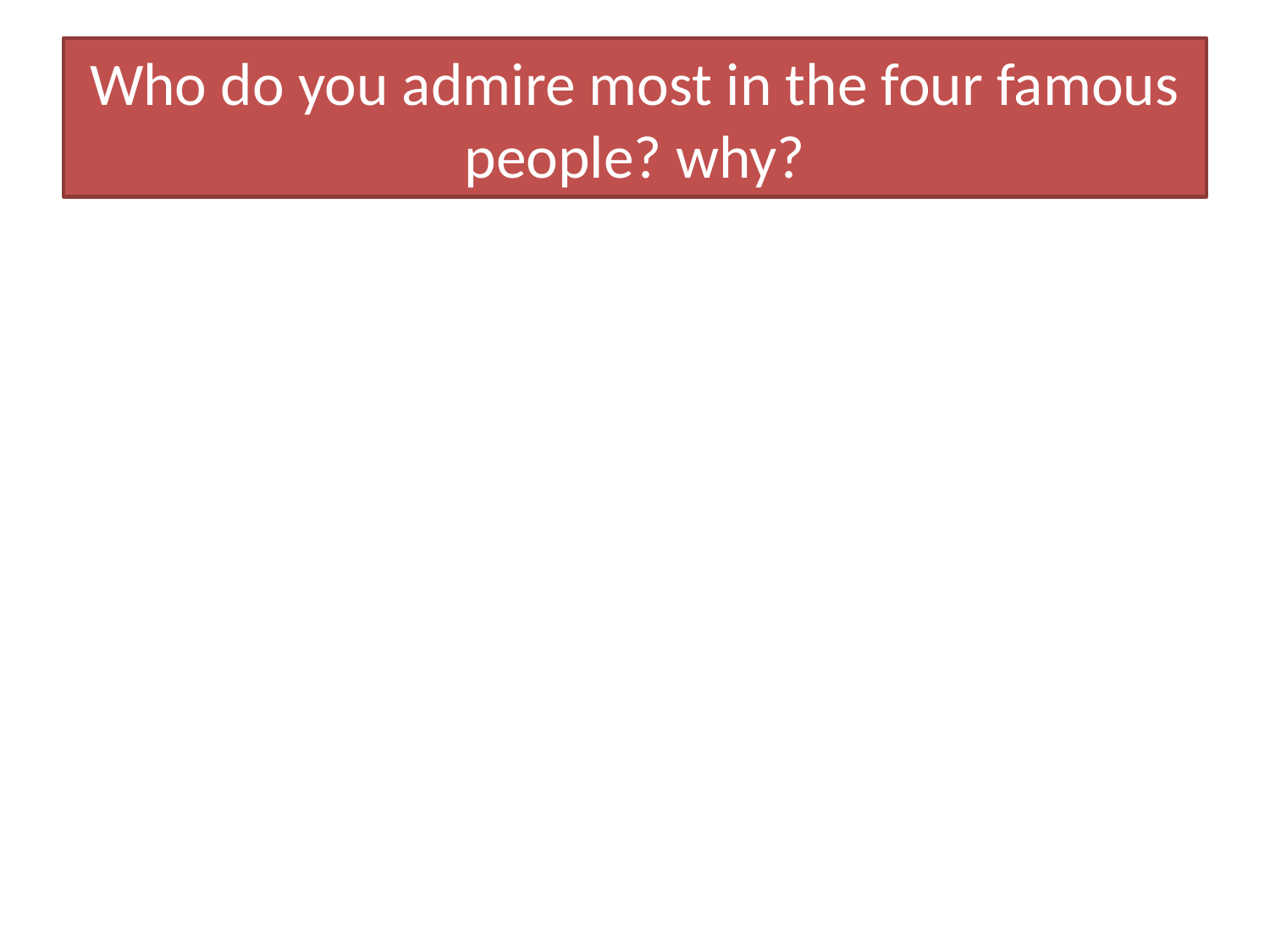

# Who do you admire most in the four famous people? why?